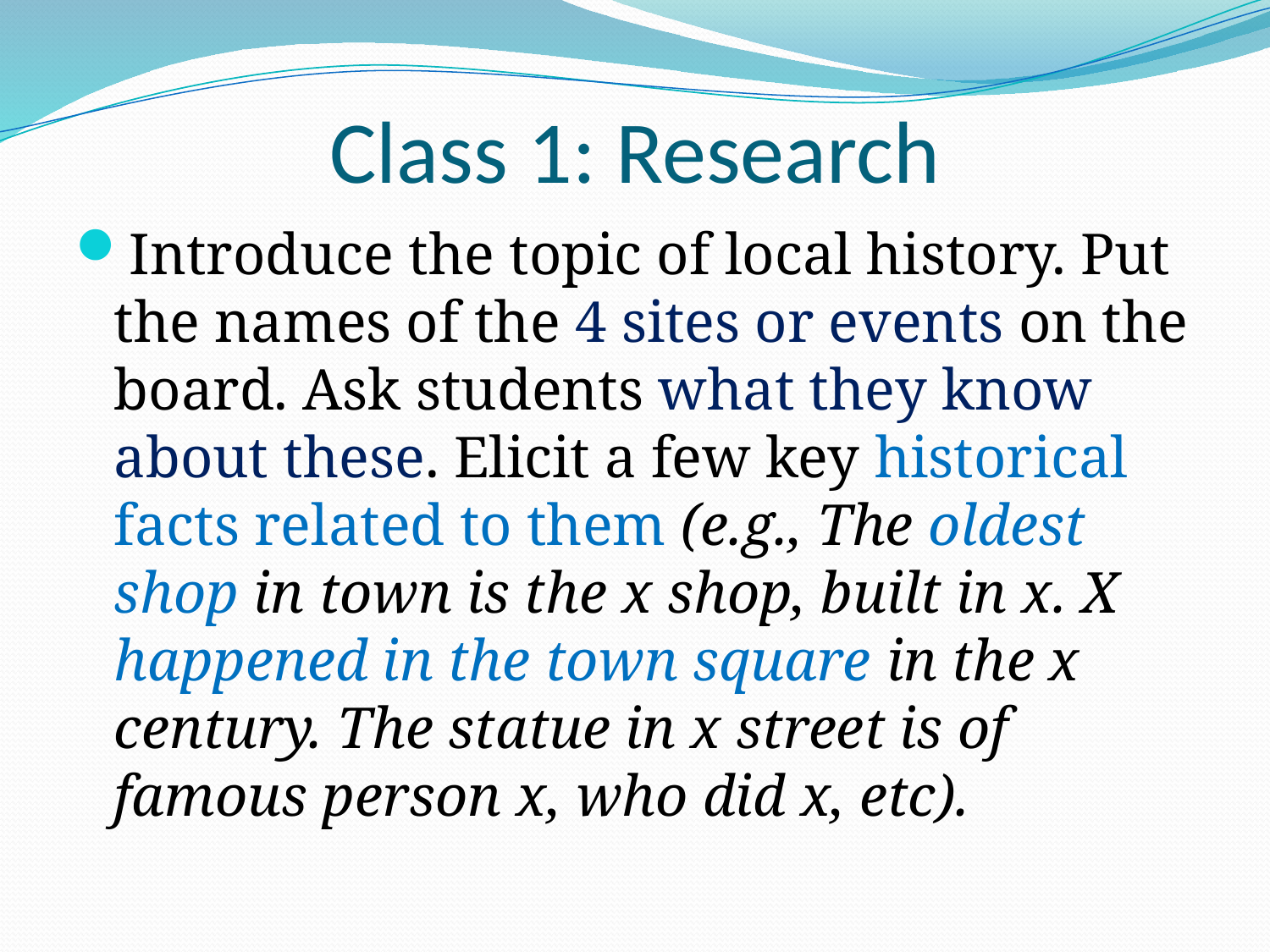

# Class 1: Research
Introduce the topic of local history. Put the names of the 4 sites or events on the board. Ask students what they know about these. Elicit a few key historical facts related to them (e.g., The oldest shop in town is the x shop, built in x. X happened in the town square in the x century. The statue in x street is of famous person x, who did x, etc).